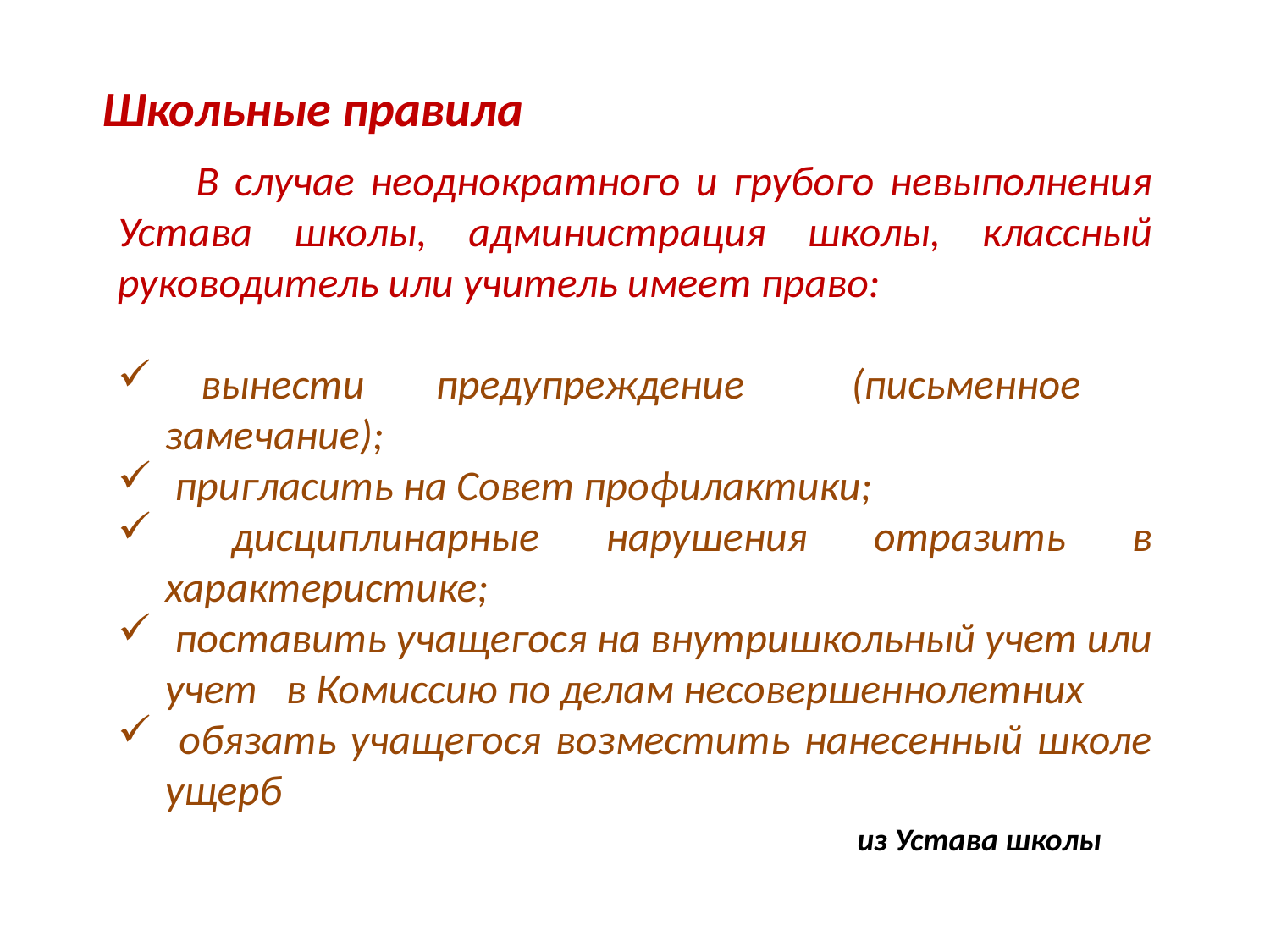

Школьные правила
	 В случае неоднократного и грубого невыполнения Устава школы, администрация школы, классный руководитель или учитель имеет право:

 вынести  предупреждение   (письменное   замечание);
 пригласить на Совет профилактики;
 дисциплинарные нарушения отразить в характеристике;
 поставить учащегося на внутришкольный учет или учет   в Комиссию по делам несовершеннолетних
 обязать учащегося возместить нанесенный школе ущерб
из Устава школы